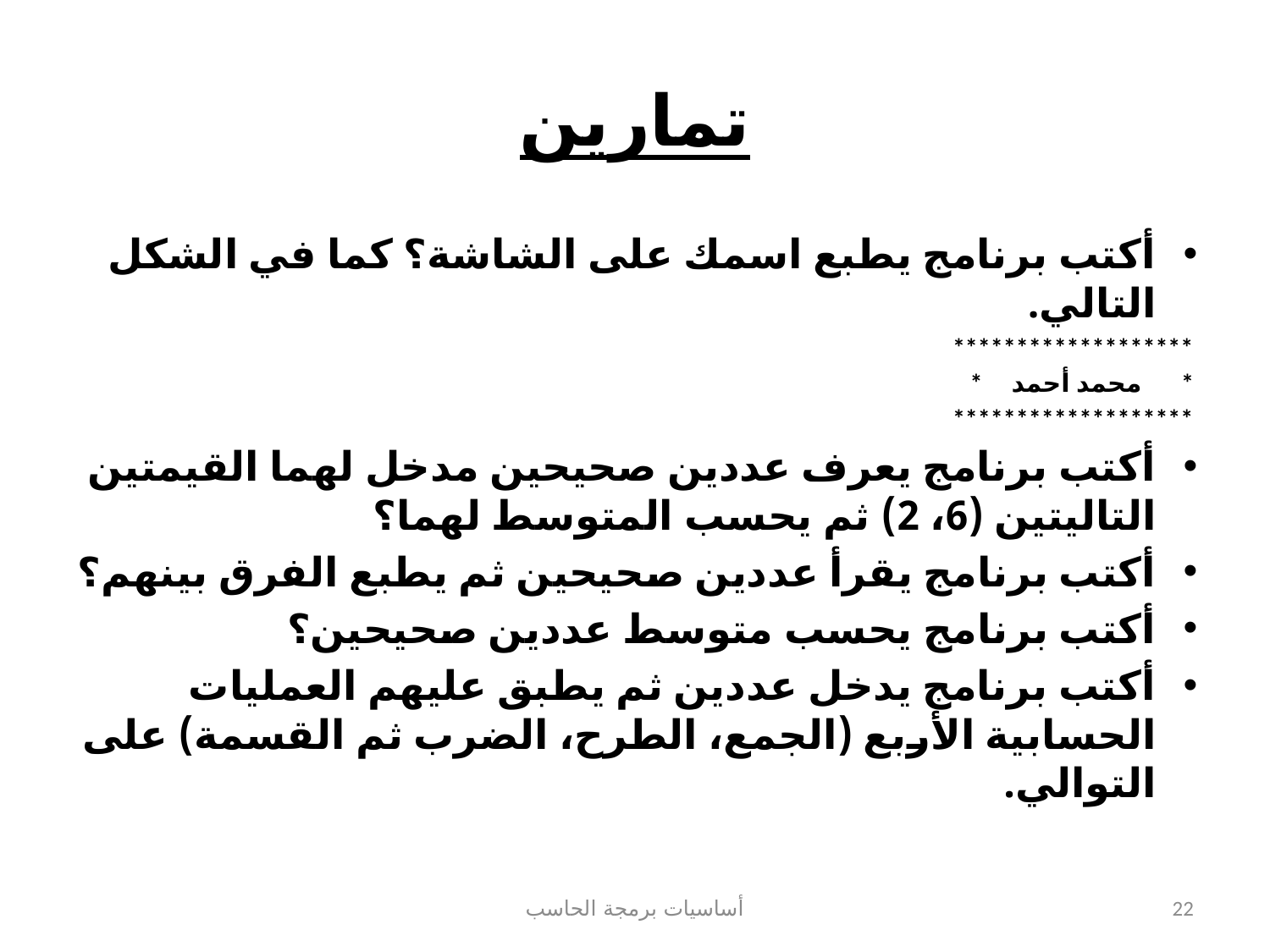

# تمارين
أكتب برنامج يطبع اسمك على الشاشة؟ كما في الشكل التالي.
*******************
*     محمد أحمد      *
*******************
أكتب برنامج يعرف عددين صحيحين مدخل لهما القيمتين التاليتين (6، 2) ثم يحسب المتوسط لهما؟
أكتب برنامج يقرأ عددين صحيحين ثم يطبع الفرق بينهم؟
أكتب برنامج يحسب متوسط عددين صحيحين؟
أكتب برنامج يدخل عددين ثم يطبق عليهم العمليات الحسابية الأربع (الجمع، الطرح، الضرب ثم القسمة) على التوالي.
أساسيات برمجة الحاسب
22